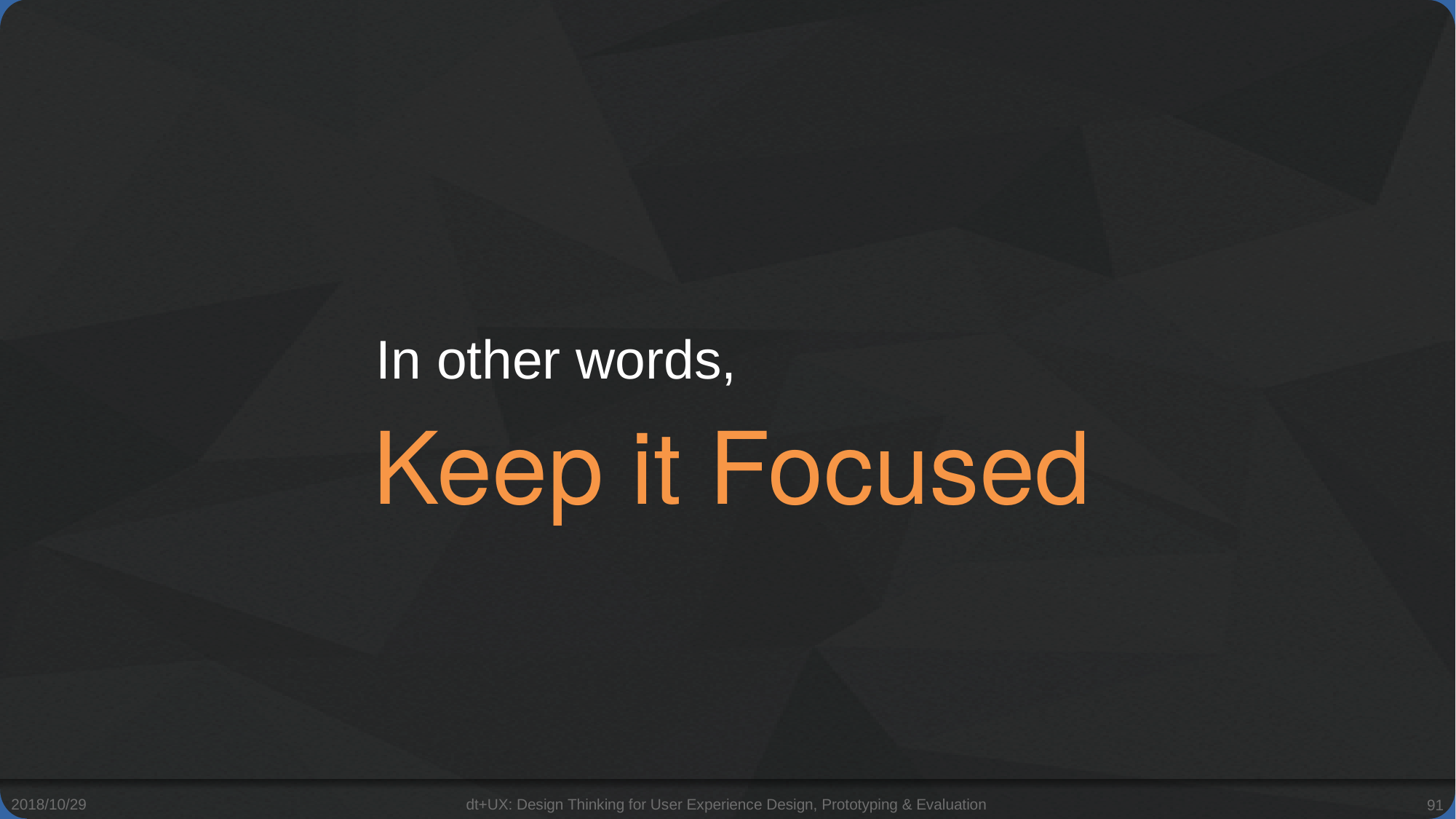

In other words,
Keep it Focused
2018/10/29
dt+UX: Design Thinking for User Experience Design, Prototyping & Evaluation
91